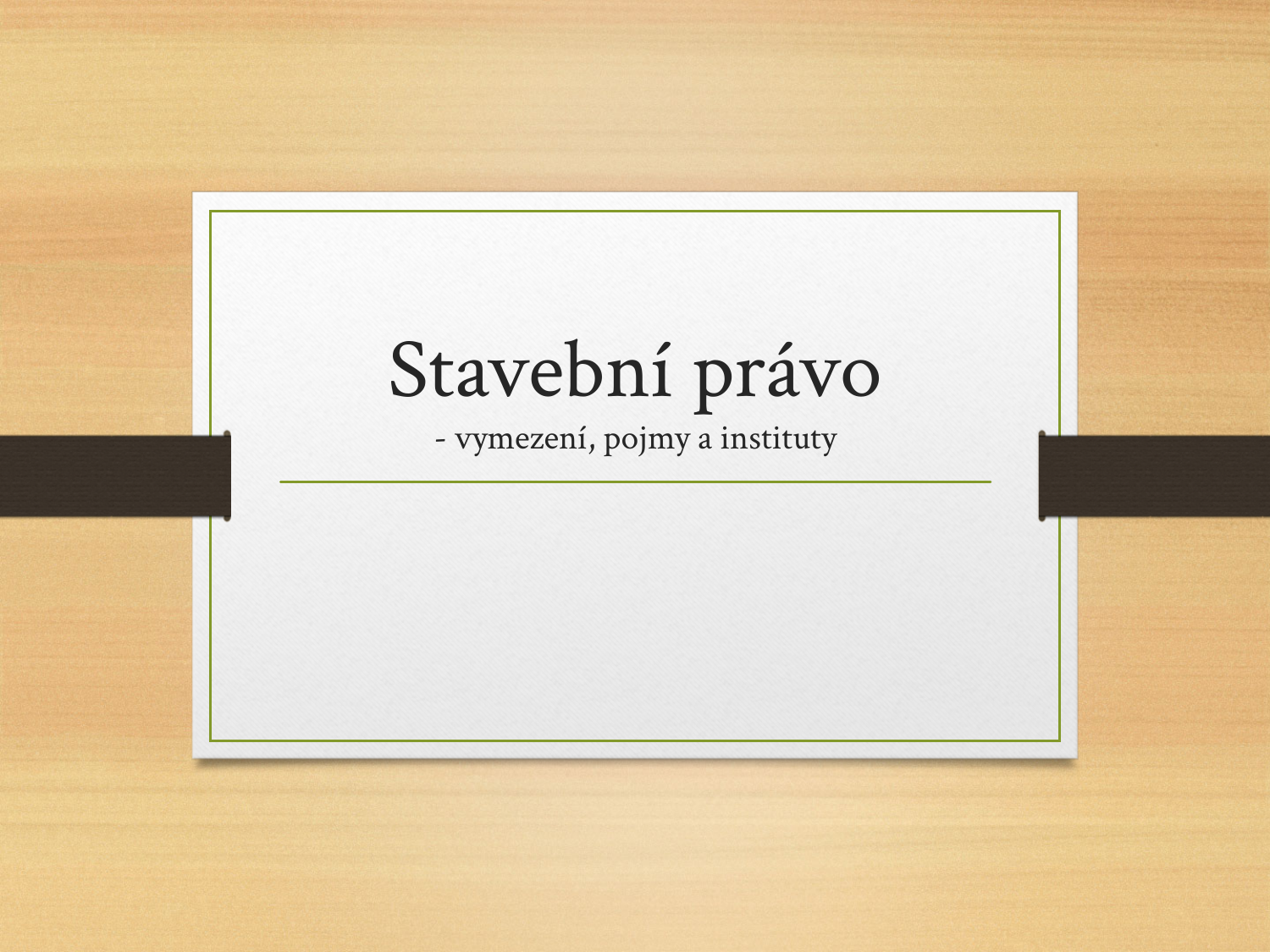

# Stavební právo - vymezení, pojmy a instituty